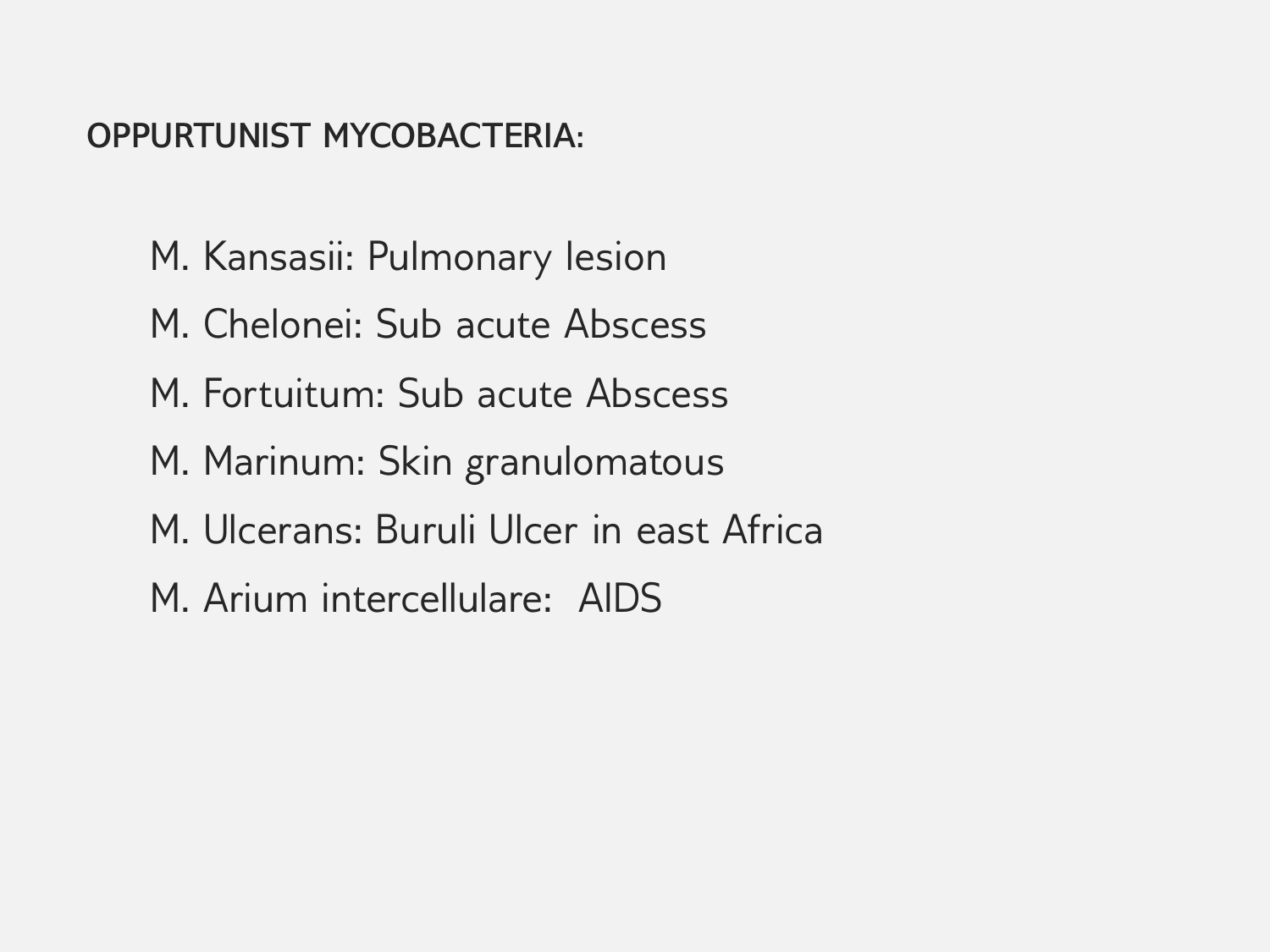

OPPURTUNIST MYCOBACTERIA:

M. Kansasii: Pulmonary lesion
M. Chelonei: Sub acute Abscess
M. Fortuitum: Sub acute Abscess
M. Marinum: Skin granulomatous
M. Ulcerans: Buruli Ulcer in east Africa
M. Arium intercellulare:  AIDS